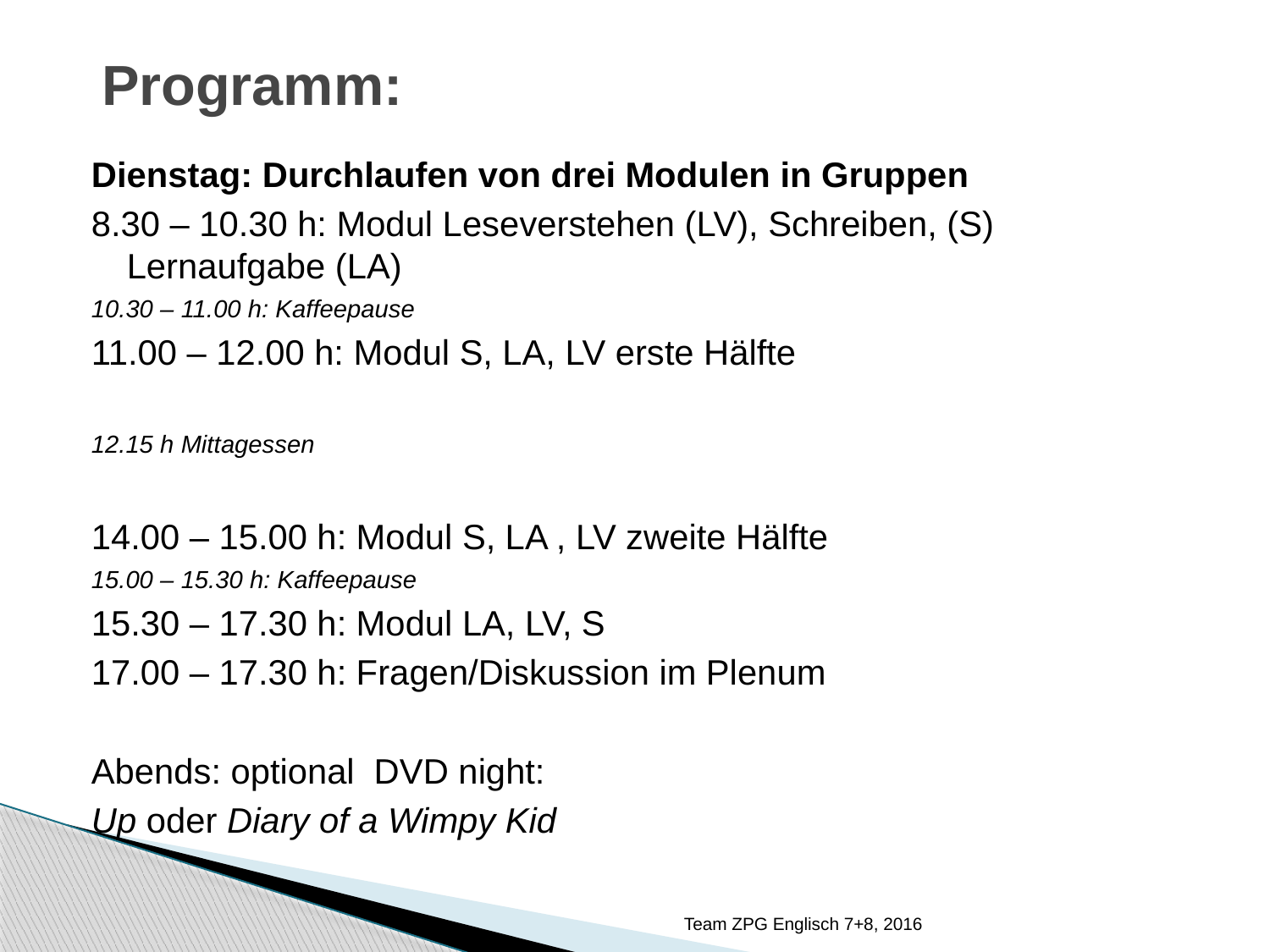

Programm:

Dienstag: Durchlaufen von drei Modulen in Gruppen
8.30 – 10.30 h: Modul Leseverstehen (LV), Schreiben, (S) Lernaufgabe (LA)
10.30 – 11.00 h: Kaffeepause
11.00 – 12.00 h: Modul S, LA, LV erste Hälfte

12.15 h Mittagessen

14.00 – 15.00 h: Modul S, LA , LV zweite Hälfte
15.00 – 15.30 h: Kaffeepause
15.30 – 17.30 h: Modul LA, LV, S
17.00 – 17.30 h: Fragen/Diskussion im Plenum

Abends: optional  DVD night:
Up oder Diary of a Wimpy Kid

Team ZPG Englisch 7+8, 2016